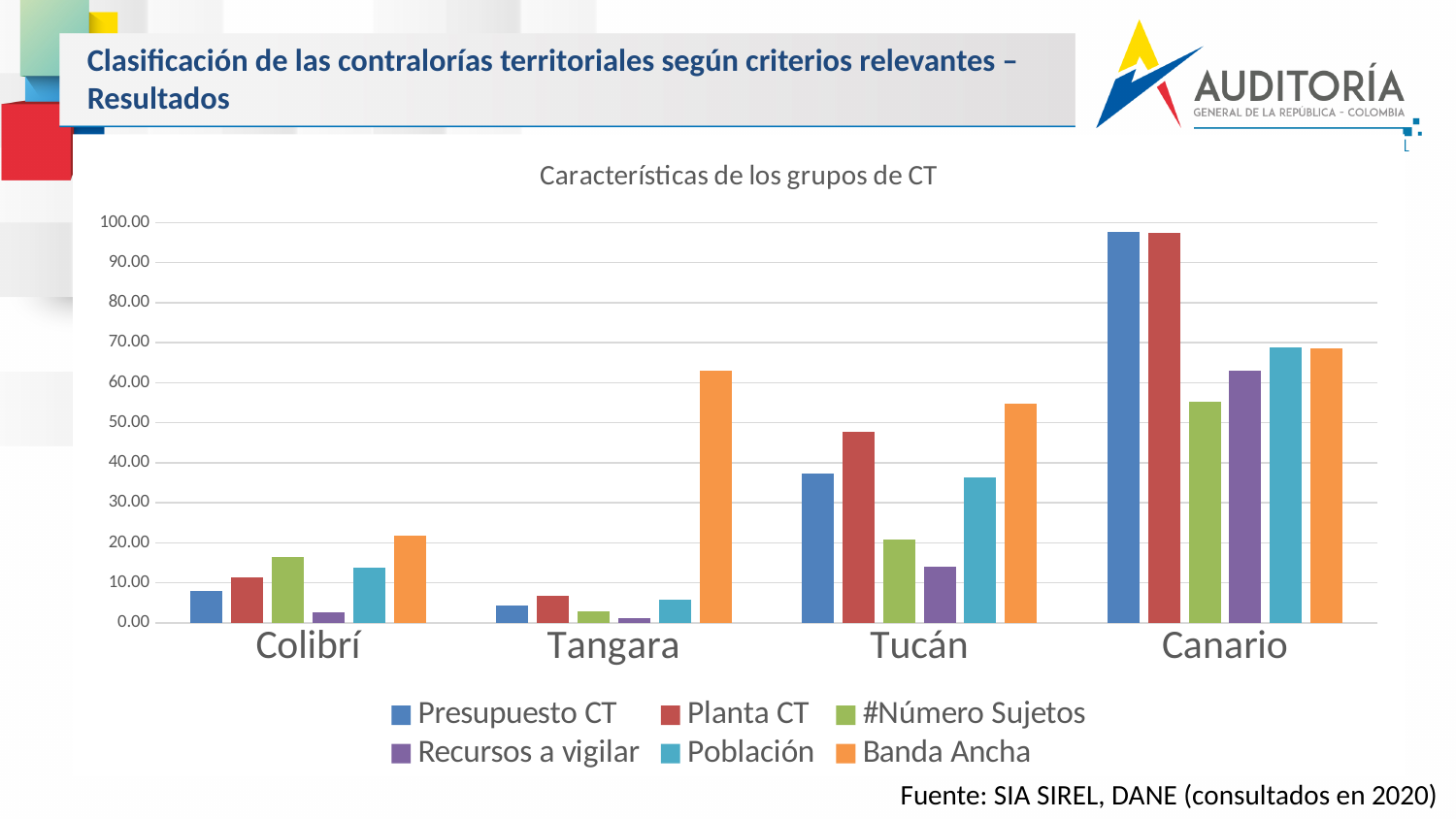

Clasificación de las contralorías territoriales según criterios relevantes – Resultados

### Chart: Características de los grupos de CT

| Category | Presupuesto CT | Planta CT | #Número Sujetos | Recursos a vigilar | Población | Banda Ancha |
|---|---|---|---|---|---|---|
| Colibrí | 8.045568767192298 | 11.35014836795252 | 16.4193943101866 | 2.506226184126559 | 13.87127058564023 | 21.85560274420122 |
| Tangara | 4.22085948696576 | 6.865854906374697 | 2.960939230598834 | 1.271480906888814 | 5.787003769766406 | 62.92624677533819 |
| Tucán | 37.33576041034586 | 47.83382789317508 | 20.72805139186295 | 13.96513497535016 | 36.43547395231612 | 54.83828814113036 |
| Canario | 97.60043450458242 | 97.32937685459915 | 55.13918629550321 | 62.93153232562395 | 68.74189188233991 | 68.68670369160405 |

### Chart

| Category |
|---|

### Chart

| Category |
|---|
Fuente: SIA SIREL, DANE (consultados en 2020)